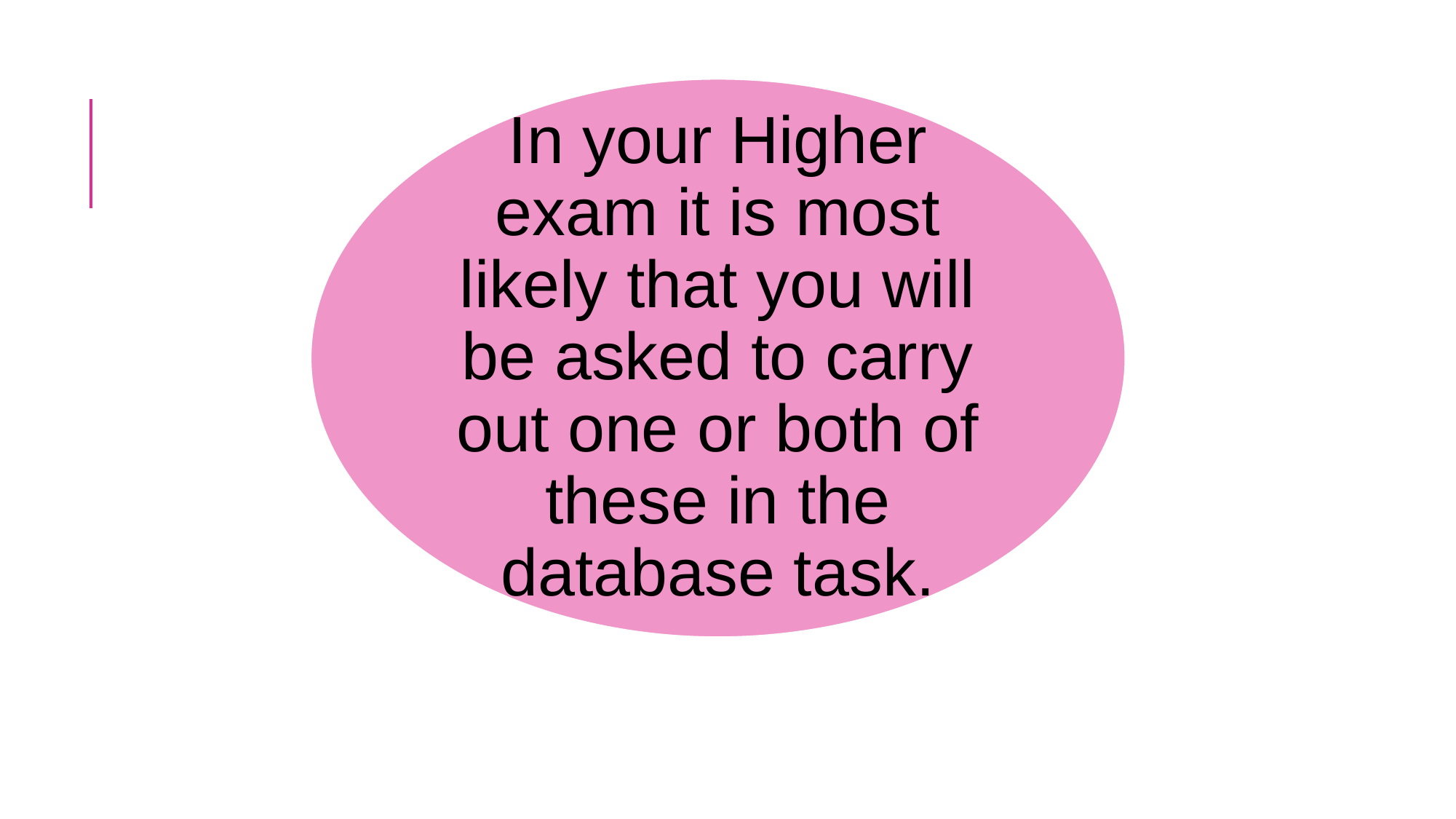

In your Higher exam it is most likely that you will be asked to carry out one or both of these in the database task.